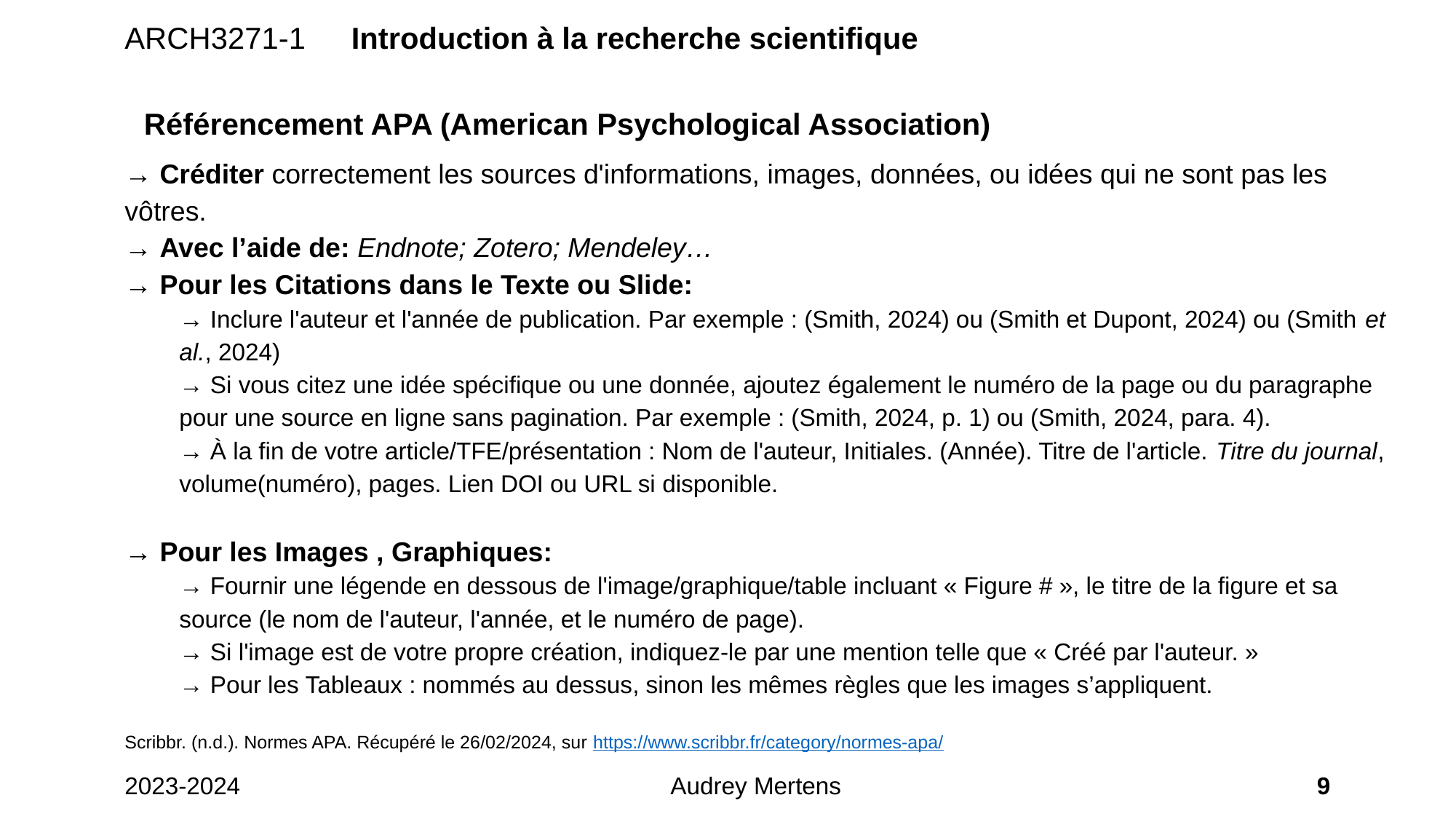

ARCH3271-1	 Introduction à la recherche scientifique
Référencement APA (American Psychological Association)
→ Créditer correctement les sources d'informations, images, données, ou idées qui ne sont pas les vôtres.
→ Avec l’aide de: Endnote; Zotero; Mendeley…
→ Pour les Citations dans le Texte ou Slide:
→ Inclure l'auteur et l'année de publication. Par exemple : (Smith, 2024) ou (Smith et Dupont, 2024) ou (Smith et al., 2024)
→ Si vous citez une idée spécifique ou une donnée, ajoutez également le numéro de la page ou du paragraphe pour une source en ligne sans pagination. Par exemple : (Smith, 2024, p. 1) ou (Smith, 2024, para. 4).
→ À la fin de votre article/TFE/présentation : Nom de l'auteur, Initiales. (Année). Titre de l'article. Titre du journal, volume(numéro), pages. Lien DOI ou URL si disponible.

→ Pour les Images , Graphiques:
→ Fournir une légende en dessous de l'image/graphique/table incluant « Figure # », le titre de la figure et sa source (le nom de l'auteur, l'année, et le numéro de page).
→ Si l'image est de votre propre création, indiquez-le par une mention telle que « Créé par l'auteur. »
→ Pour les Tableaux : nommés au dessus, sinon les mêmes règles que les images s’appliquent.
Scribbr. (n.d.). Normes APA. Récupéré le 26/02/2024, sur https://www.scribbr.fr/category/normes-apa/
9
2023-2024 				Audrey Mertens